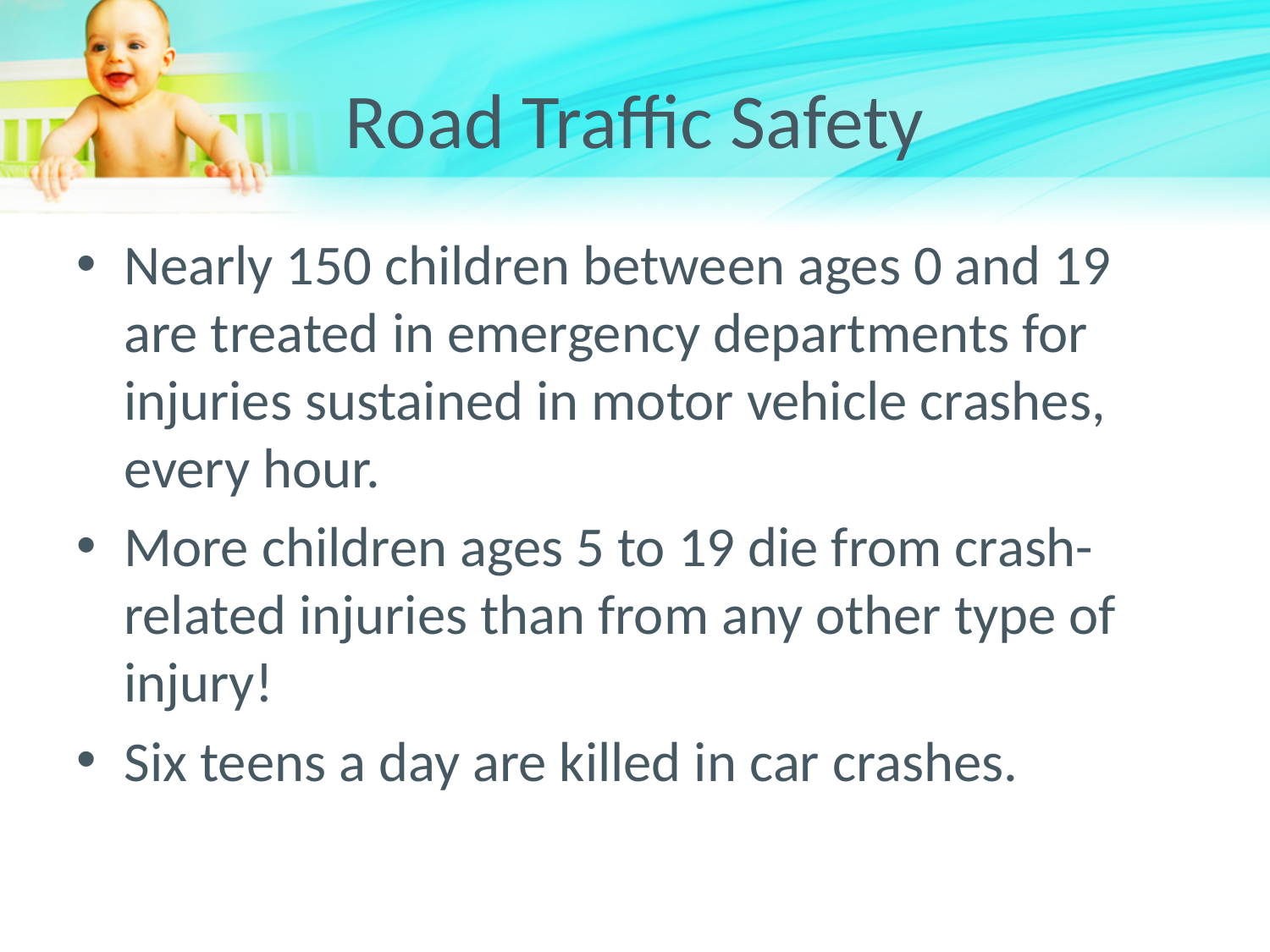

# Road Traffic Safety
Nearly 150 children between ages 0 and 19 are treated in emergency departments for injuries sustained in motor vehicle crashes, every hour.
More children ages 5 to 19 die from crash-related injuries than from any other type of injury!
Six teens a day are killed in car crashes.